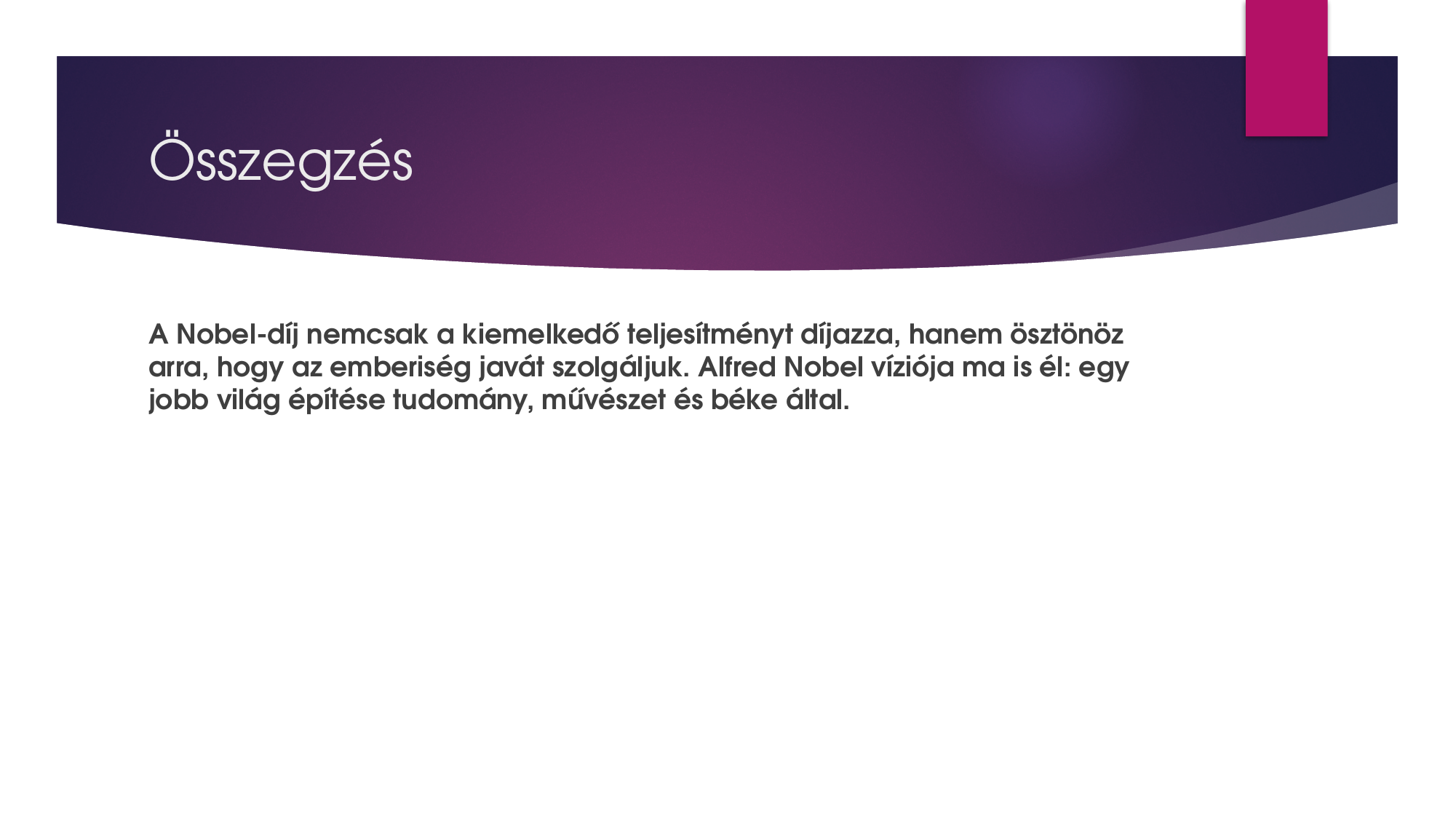

# Összegzés
A Nobel-díj nemcsak a kiemelkedő teljesítményt díjazza, hanem ösztönöz arra, hogy az emberiség javát szolgáljuk. Alfred Nobel víziója ma is él: egy jobb világ építése tudomány, művészet és béke által.